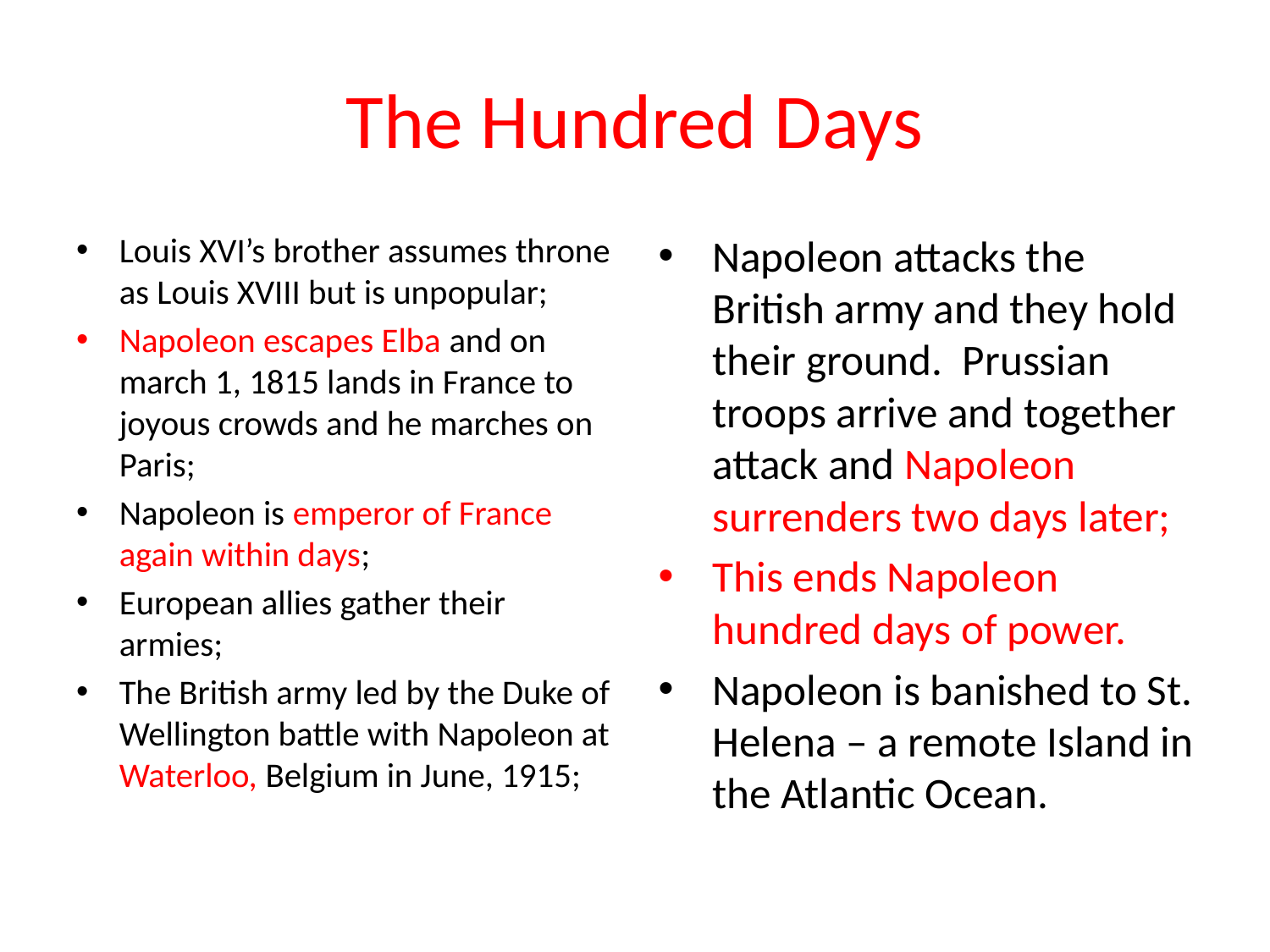

# The Hundred Days
Louis XVI’s brother assumes throne as Louis XVIII but is unpopular;
Napoleon escapes Elba and on march 1, 1815 lands in France to joyous crowds and he marches on Paris;
Napoleon is emperor of France again within days;
European allies gather their armies;
The British army led by the Duke of Wellington battle with Napoleon at Waterloo, Belgium in June, 1915;

Napoleon attacks the British army and they hold their ground.  Prussian troops arrive and together attack and Napoleon surrenders two days later;
This ends Napoleon hundred days of power.
Napoleon is banished to St. Helena – a remote Island in the Atlantic Ocean.